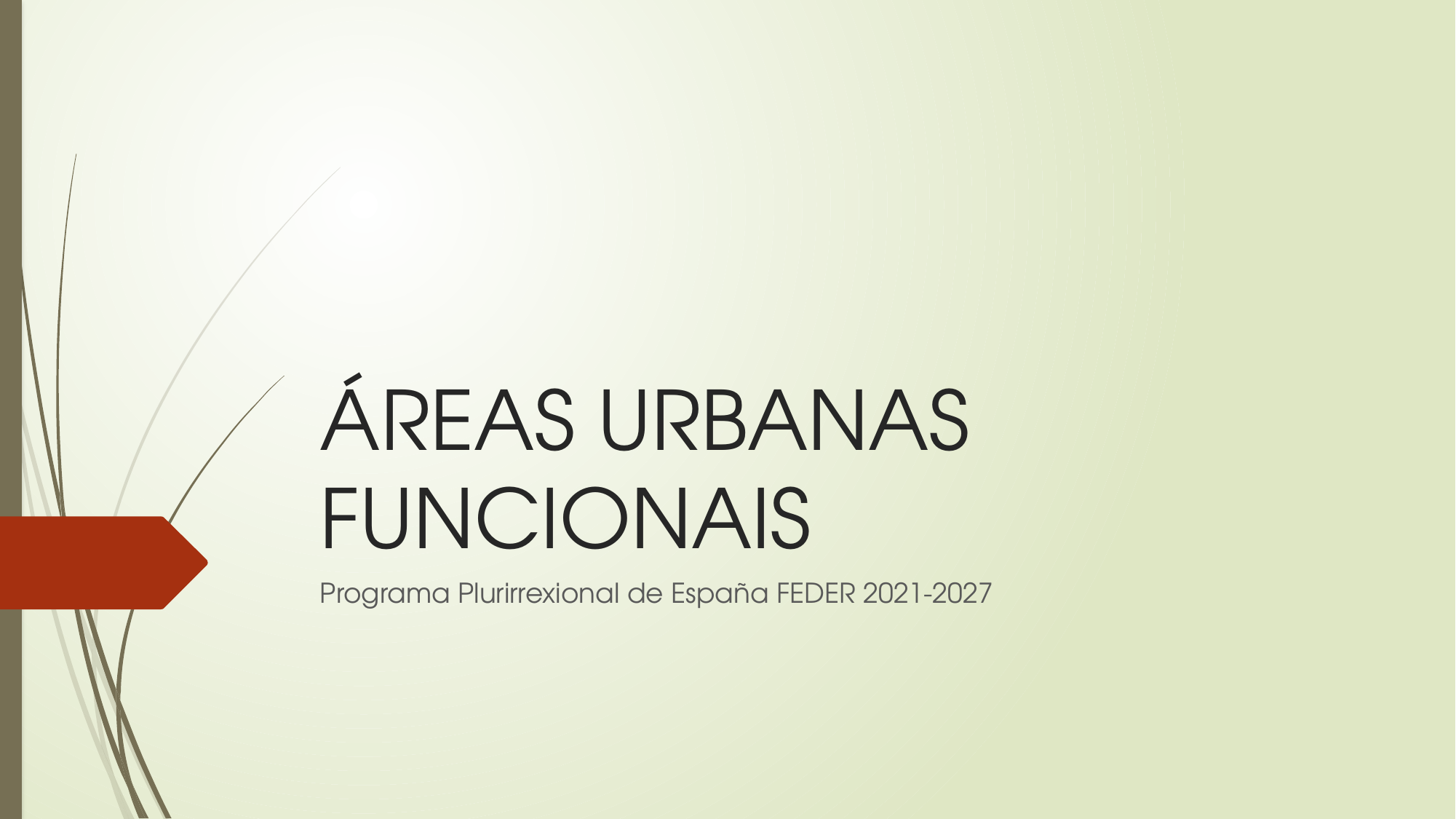

# ÁREAS URBANAS FUNCIONAIS
Programa Plurirrexional de España FEDER 2021-2027